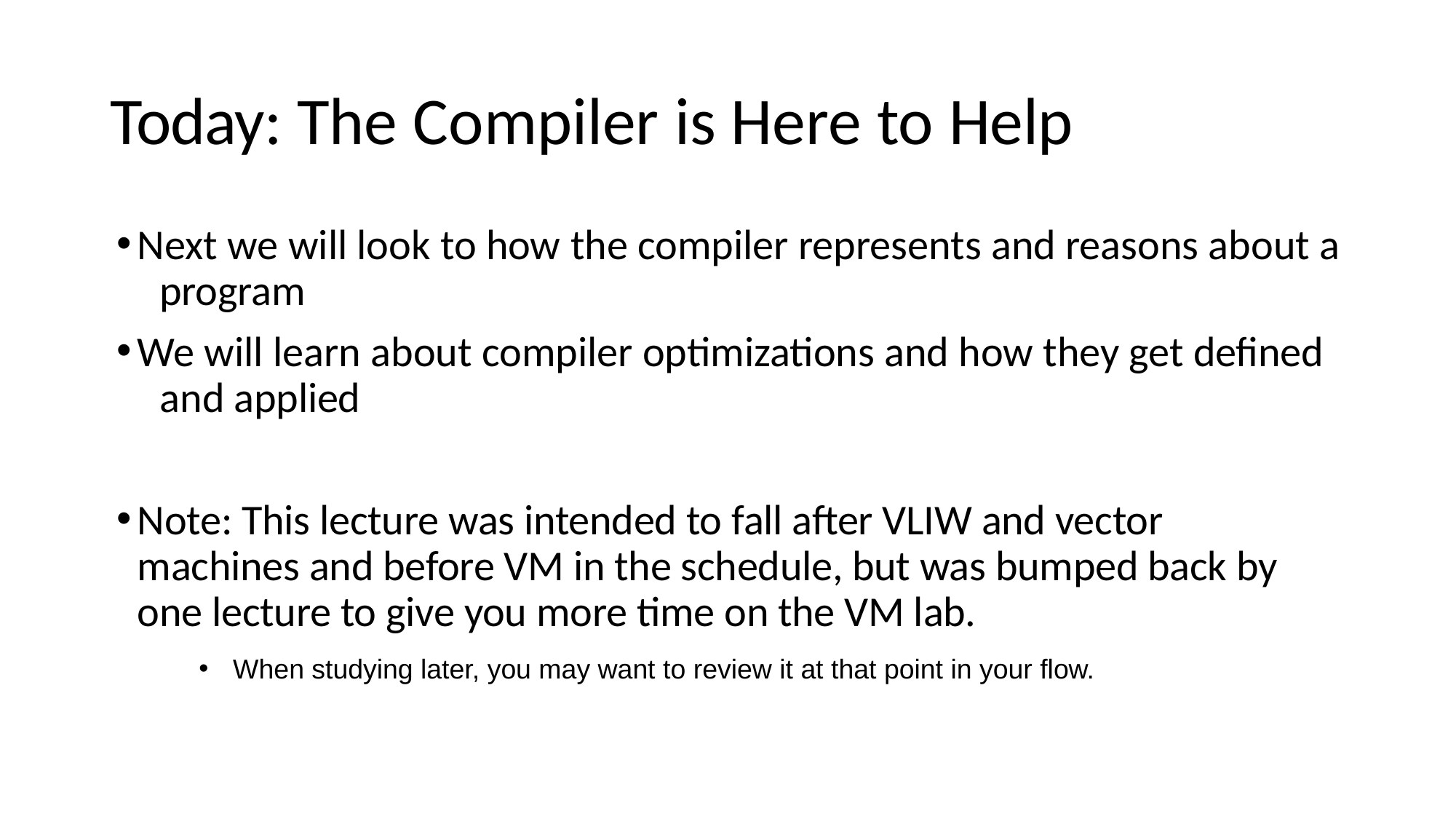

# Today: The Compiler is Here to Help
Next we will look to how the compiler represents and reasons about a 	program
We will learn about compiler optimizations and how they get defined 	and applied

Note: This lecture was intended to fall after VLIW and vector machines and before VM in the schedule, but was bumped back by one lecture to give you more time on the VM lab.

When studying later, you may want to review it at that point in your flow.